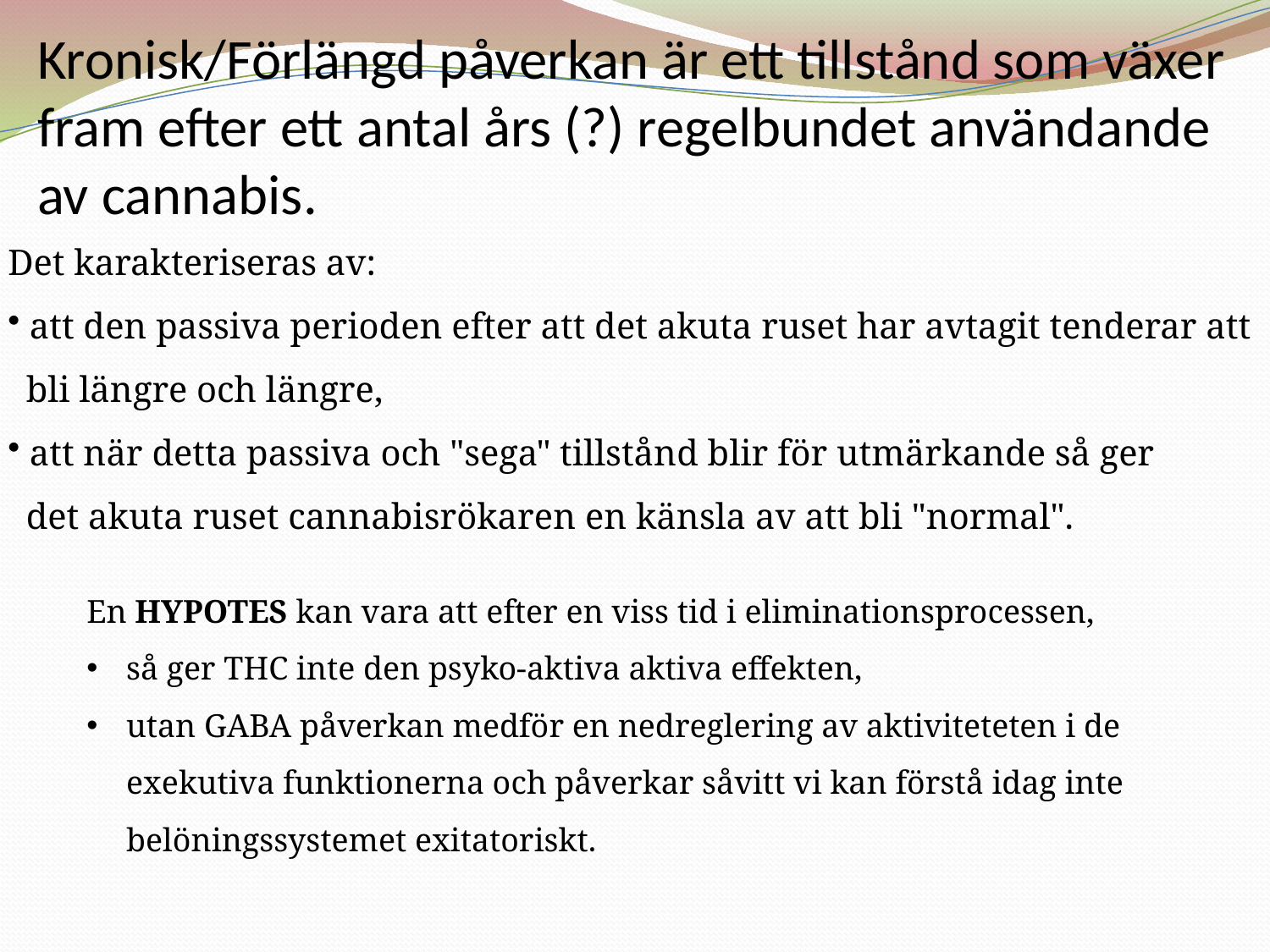

Kronisk/Förlängd påverkan är ett tillstånd som växer fram efter ett antal års (?) regelbundet användande
av cannabis.
Det karakteriseras av:
 att den passiva perioden efter att det akuta ruset har avtagit tenderar att
  bli längre och längre,
 att när detta passiva och "sega" tillstånd blir för utmärkande så ger
  det akuta ruset cannabisrökaren en känsla av att bli "normal".
En HYPOTES kan vara att efter en viss tid i eliminationsprocessen,
så ger THC inte den psyko-aktiva aktiva effekten,
utan GABA påverkan medför en nedreglering av aktiviteteten i de exekutiva funktionerna och påverkar såvitt vi kan förstå idag inte belöningssystemet exitatoriskt.